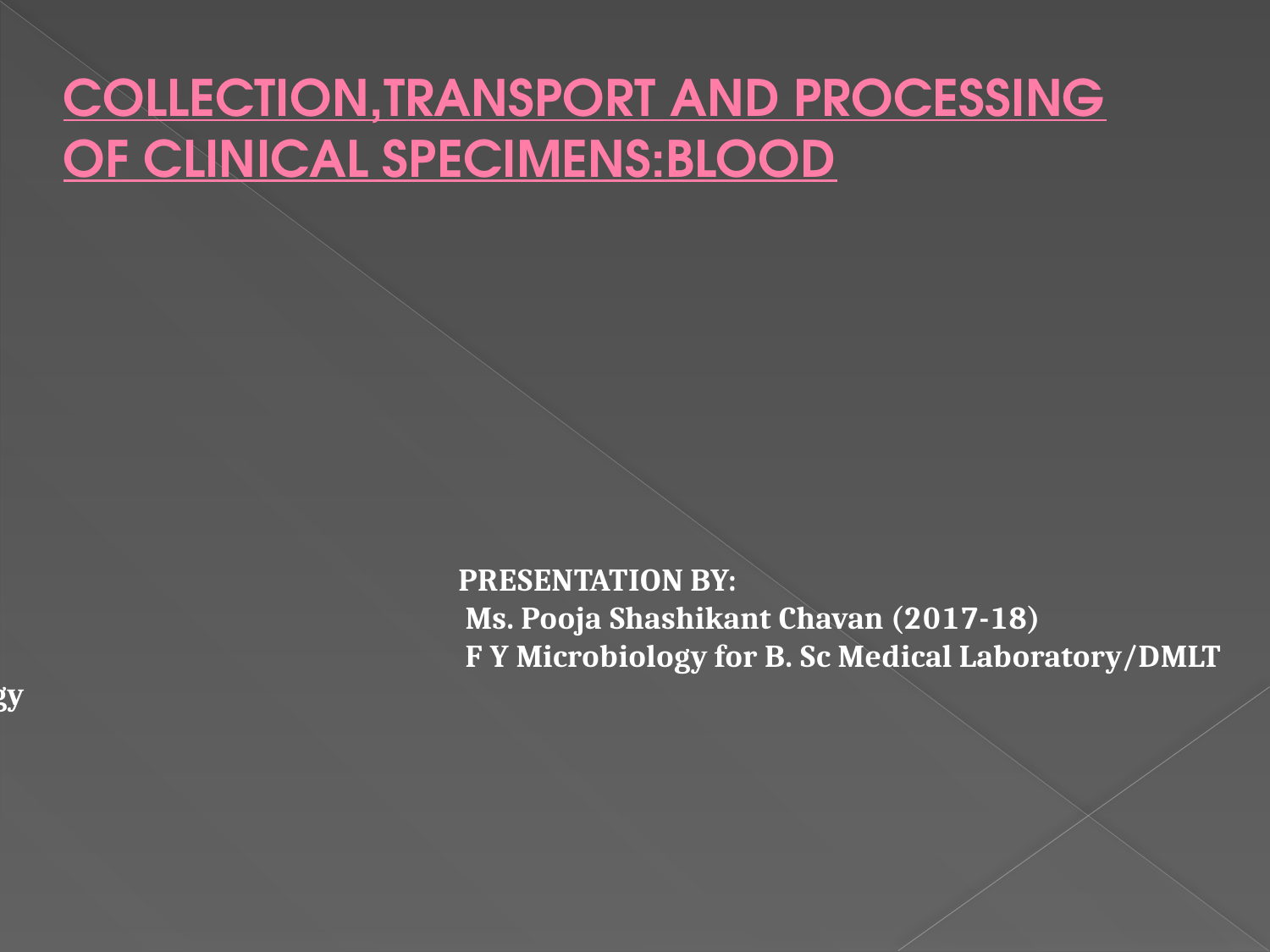

# COLLECTION,TRANSPORT AND PROCESSING OF CLINICAL SPECIMENS:BLOOD
                                                                                      PRESENTATION BY:
                                                                                       Ms. Pooja Shashikant Chavan (2017-18)
                                                                                       F Y Microbiology for B. Sc Medical Laboratory/DMLT Technology